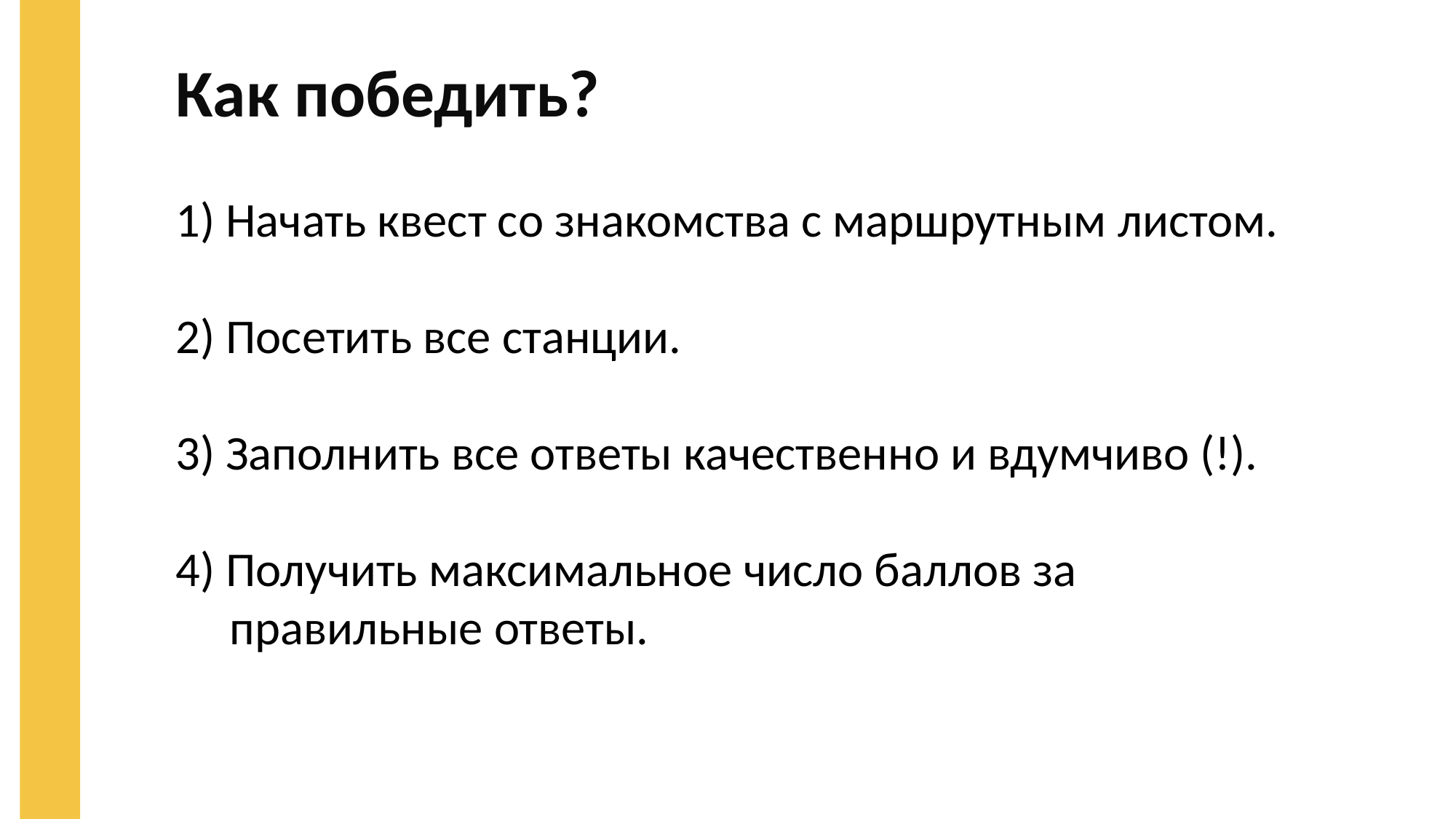

# Как победить?

1) Начать квест со знакомства с маршрутным листом.

2) Посетить все станции.

3) Заполнить все ответы качественно и вдумчиво (!).
4) Получить максимальное число баллов за      правильные ответы.